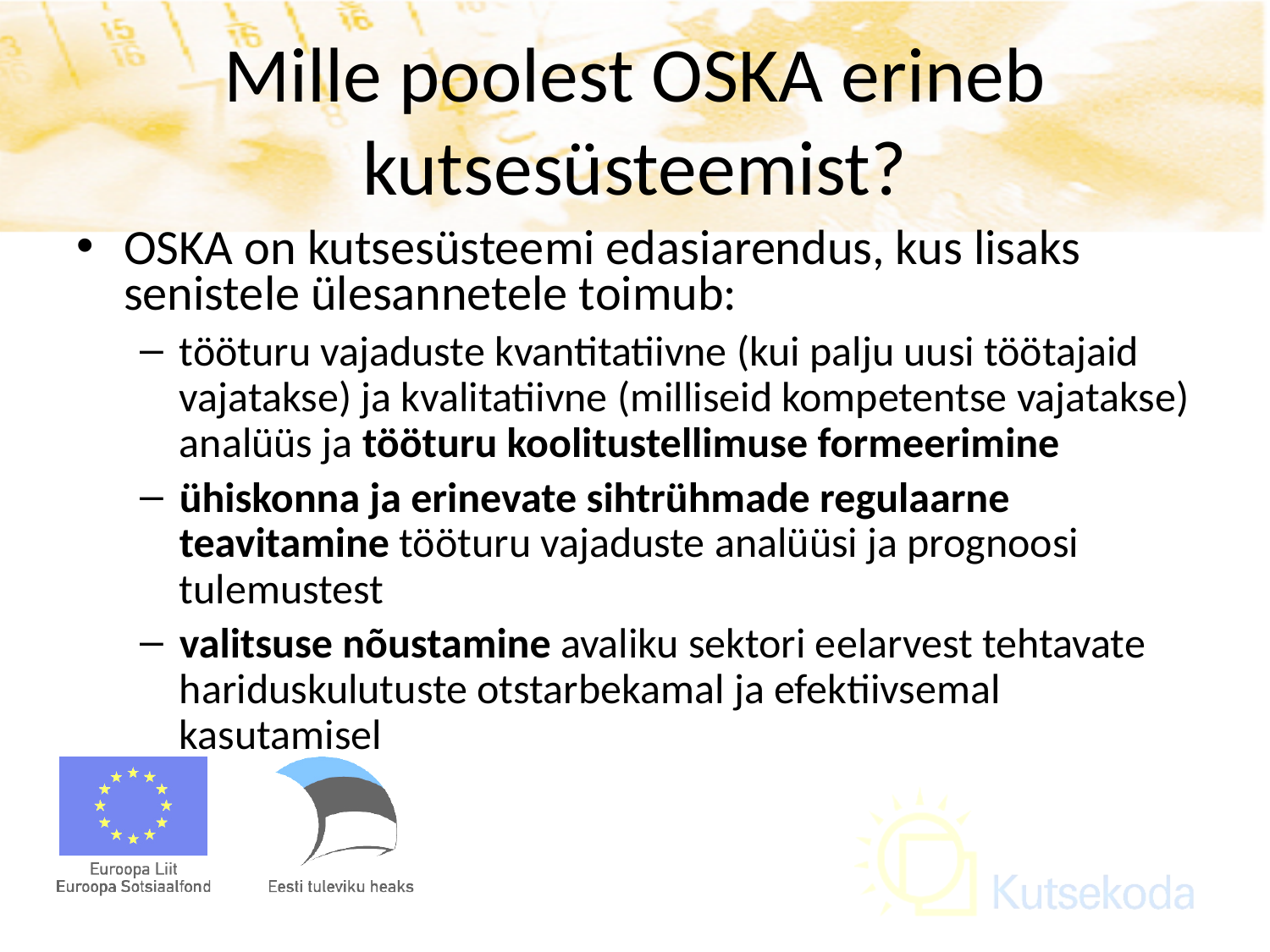

# Mille poolest OSKA erineb kutsesüsteemist?
OSKA on kutsesüsteemi edasiarendus, kus lisaks senistele ülesannetele toimub:
tööturu vajaduste kvantitatiivne (kui palju uusi töötajaid vajatakse) ja kvalitatiivne (milliseid kompetentse vajatakse) analüüs ja tööturu koolitustellimuse formeerimine
ühiskonna ja erinevate sihtrühmade regulaarne teavitamine tööturu vajaduste analüüsi ja prognoosi tulemustest
valitsuse nõustamine avaliku sektori eelarvest tehtavate hariduskulutuste otstarbekamal ja efektiivsemal kasutamisel